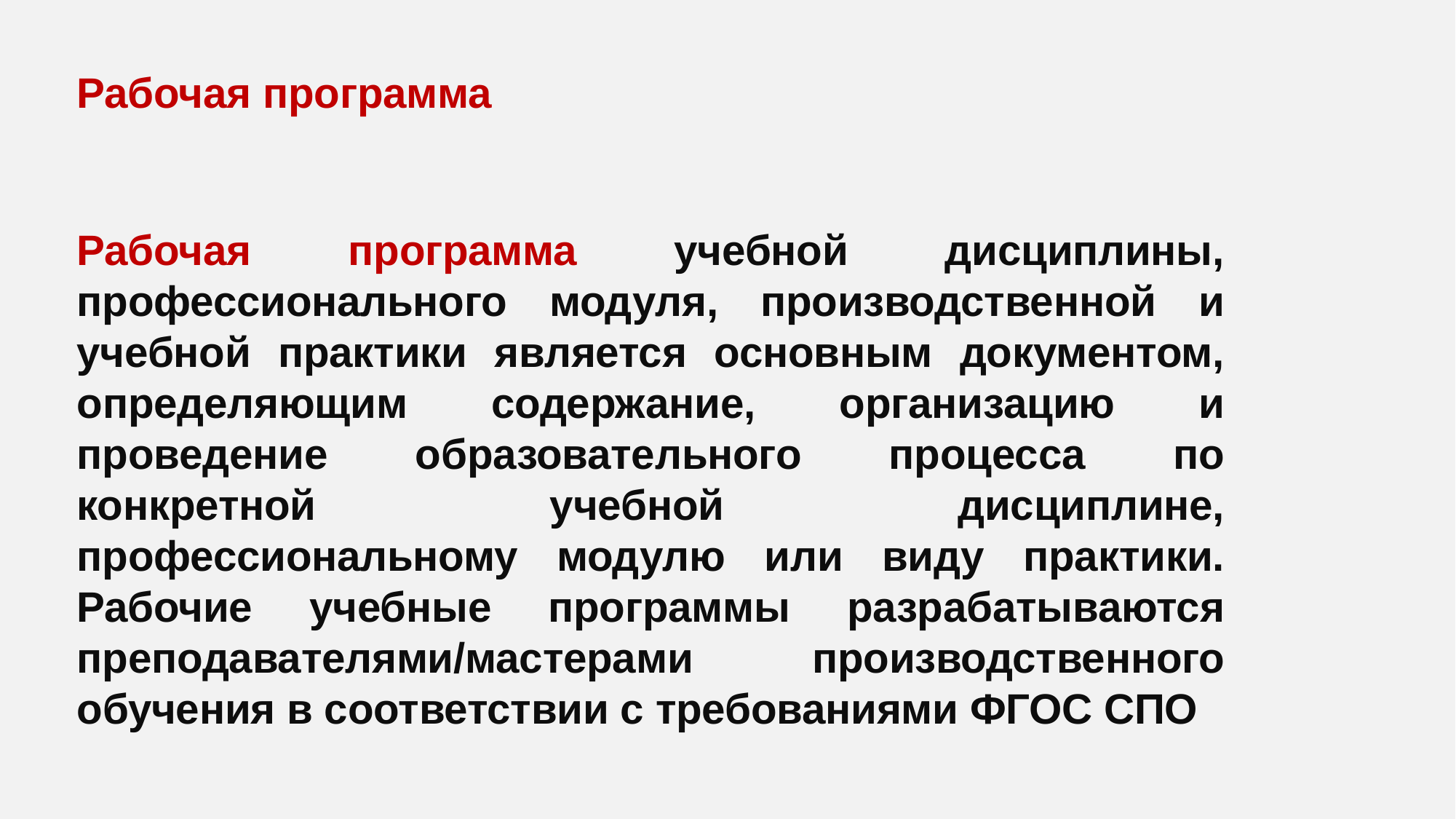

Рабочая программа

Рабочая программа учебной дисциплины, профессионального модуля, производственной и учебной практики является основным документом, определяющим содержание, организацию и проведение образовательного процесса по конкретной учебной дисциплине, профессиональному модулю или виду практики. Рабочие учебные программы разрабатываются преподавателями/мастерами производственного обучения в соответствии с требованиями ФГОС СПО